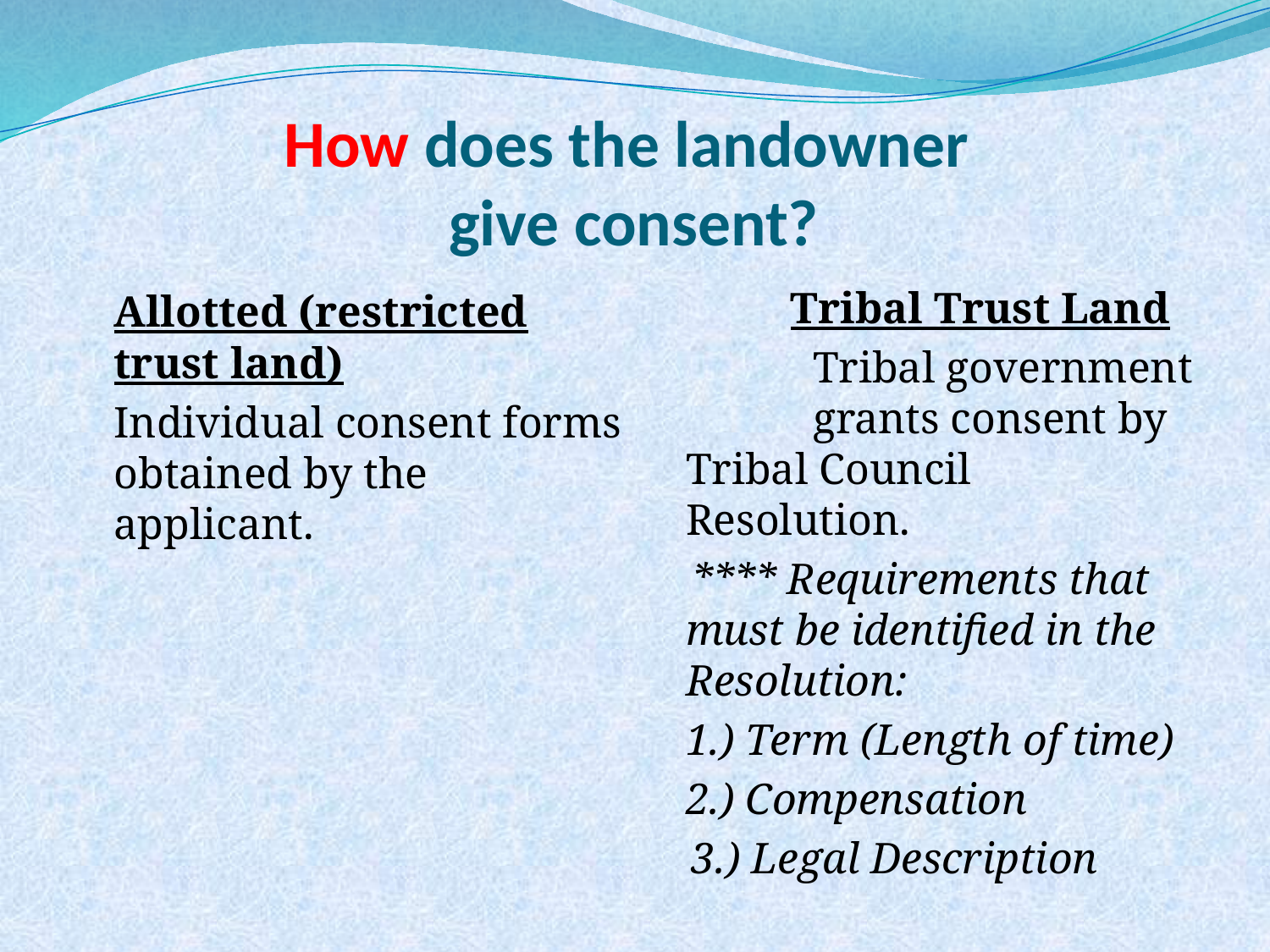

How does the landowner
give consent?
	Allotted (restricted trust land)
	Individual consent forms obtained by the applicant.

             Tribal Trust Land
		Tribal government 	grants consent by 	Tribal Council 	Resolution.
    **** Requirements that    must be identified in the Resolution:
	1.) Term (Length of time)
	2.) Compensation
    3.) Legal Description